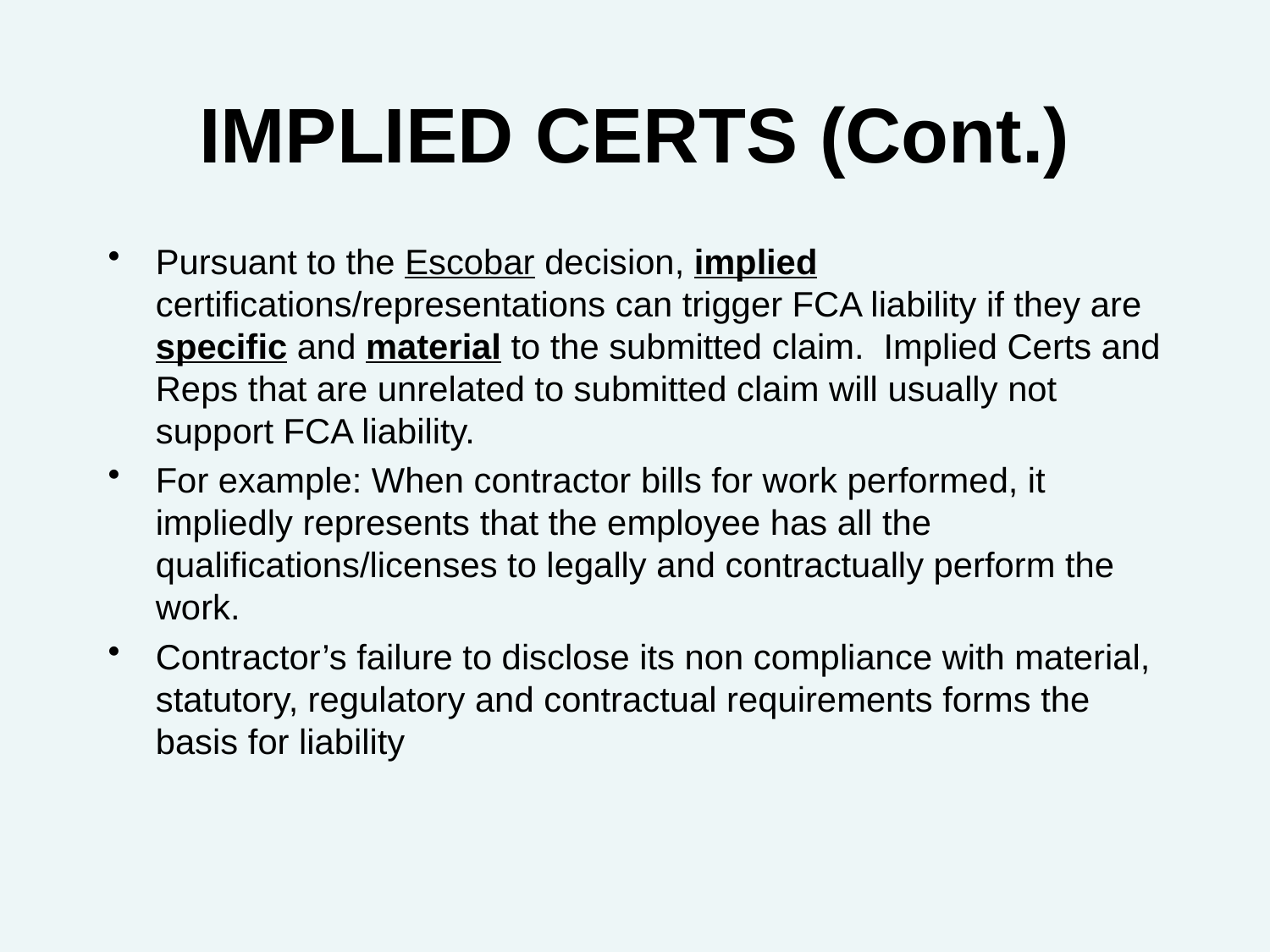

# IMPLIED CERTS (Cont.)
Pursuant to the Escobar decision, implied certifications/representations can trigger FCA liability if they are specific and material to the submitted claim.  Implied Certs and Reps that are unrelated to submitted claim will usually not support FCA liability.
For example: When contractor bills for work performed, it impliedly represents that the employee has all the qualifications/licenses to legally and contractually perform the work.
Contractor’s failure to disclose its non compliance with material, statutory, regulatory and contractual requirements forms the  basis for liability